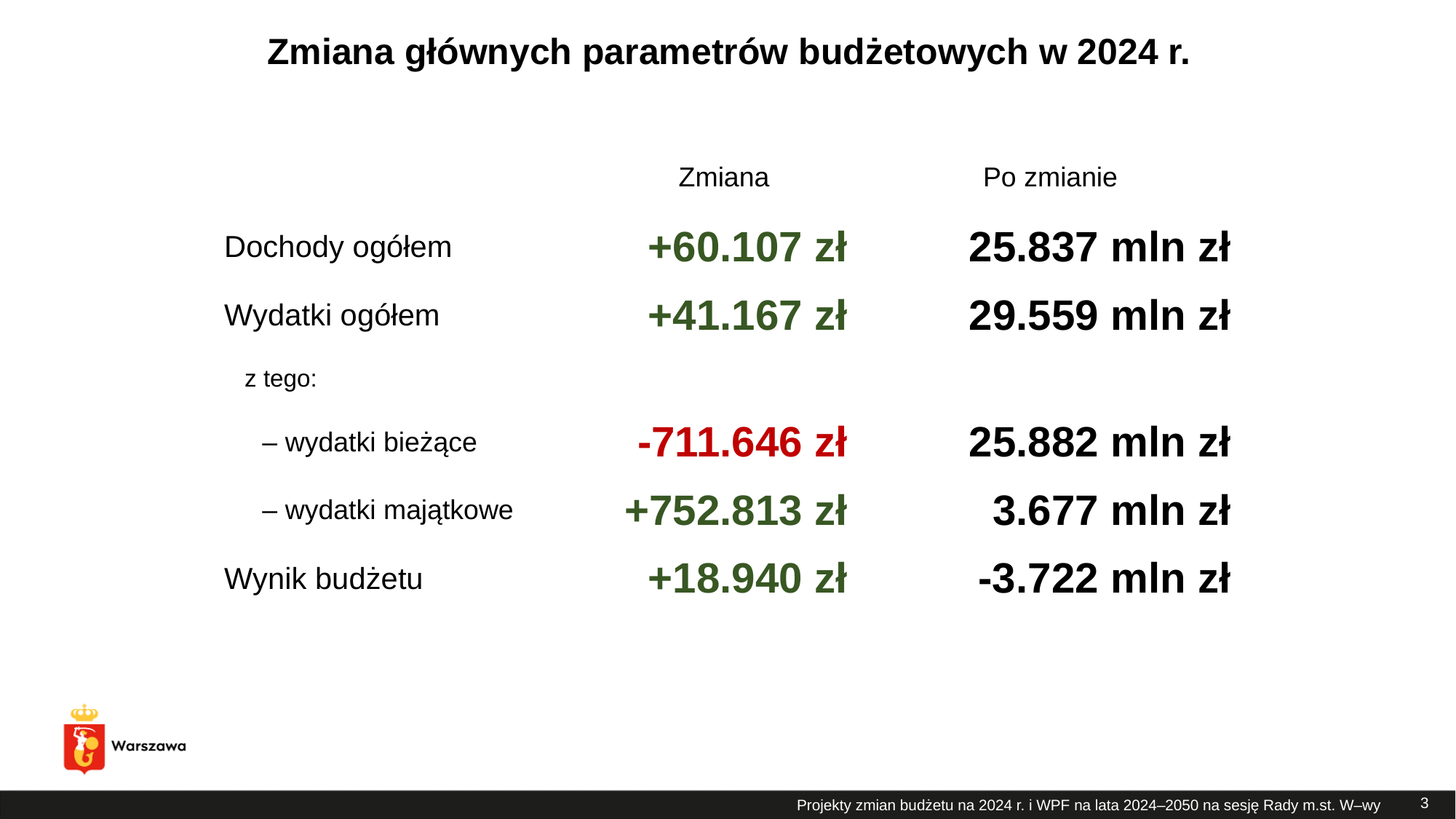

# Zmiana głównych parametrów budżetowych w 2024 r.
|  | Zmiana | Po zmianie |
| --- | --- | --- |
| Dochody ogółem | +60.107 zł | 25.837 mln zł |
| Wydatki ogółem | +41.167 zł | 29.559 mln zł |
| z tego: |  |  |
| – wydatki bieżące | -711.646 zł | 25.882 mln zł |
| – wydatki majątkowe | +752.813 zł | 3.677 mln zł |
| Wynik budżetu | +18.940 zł | -3.722 mln zł |
|  |  |  |
3
Projekty zmian budżetu na 2024 r. i WPF na lata 2024–2050 na sesję Rady m.st. W–wy